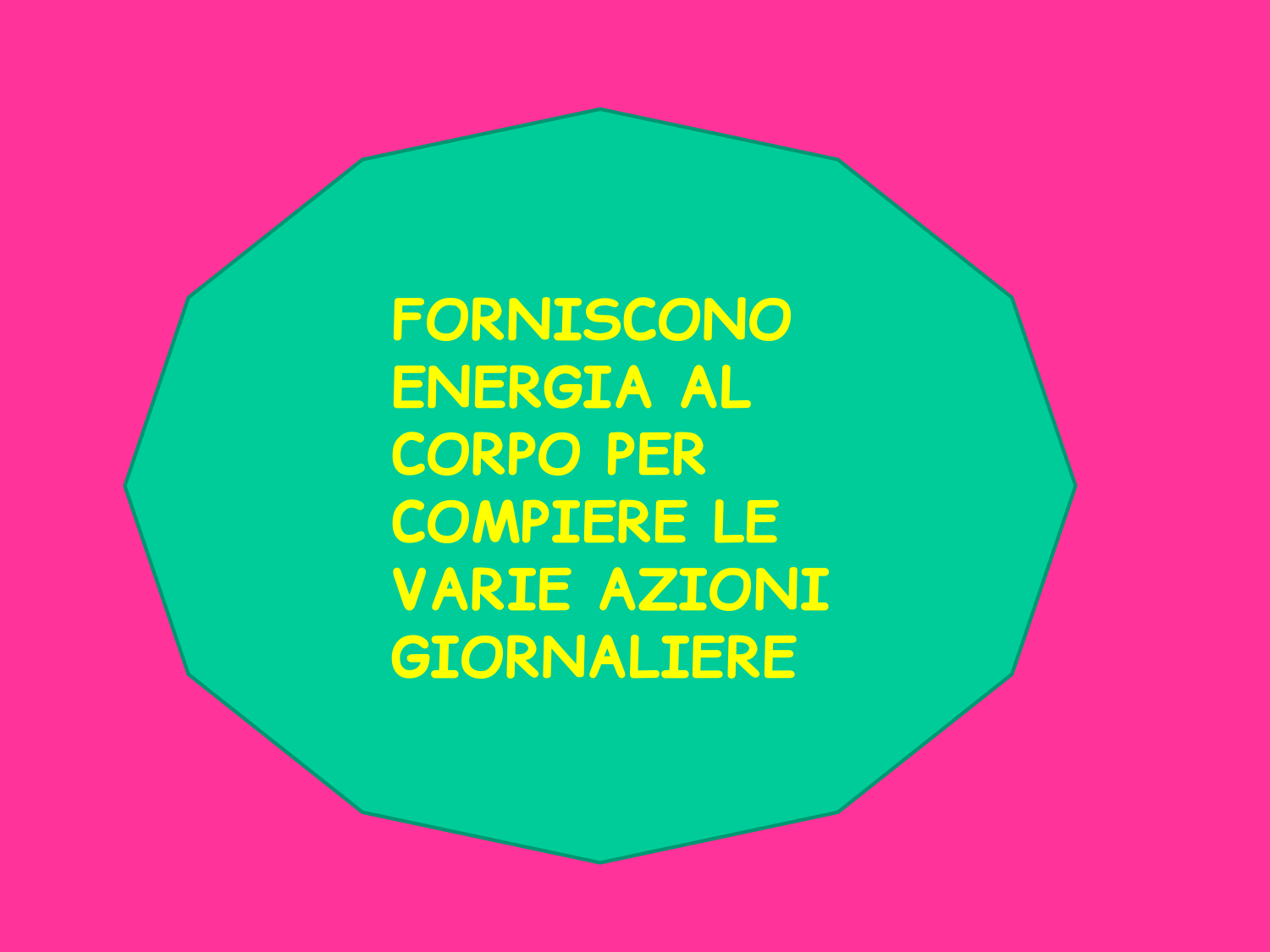

FORNISCONO
		ENERGIA AL
		CORPO PER
		COMPIERE LE
		VARIE AZIONI
		GIORNALIERE